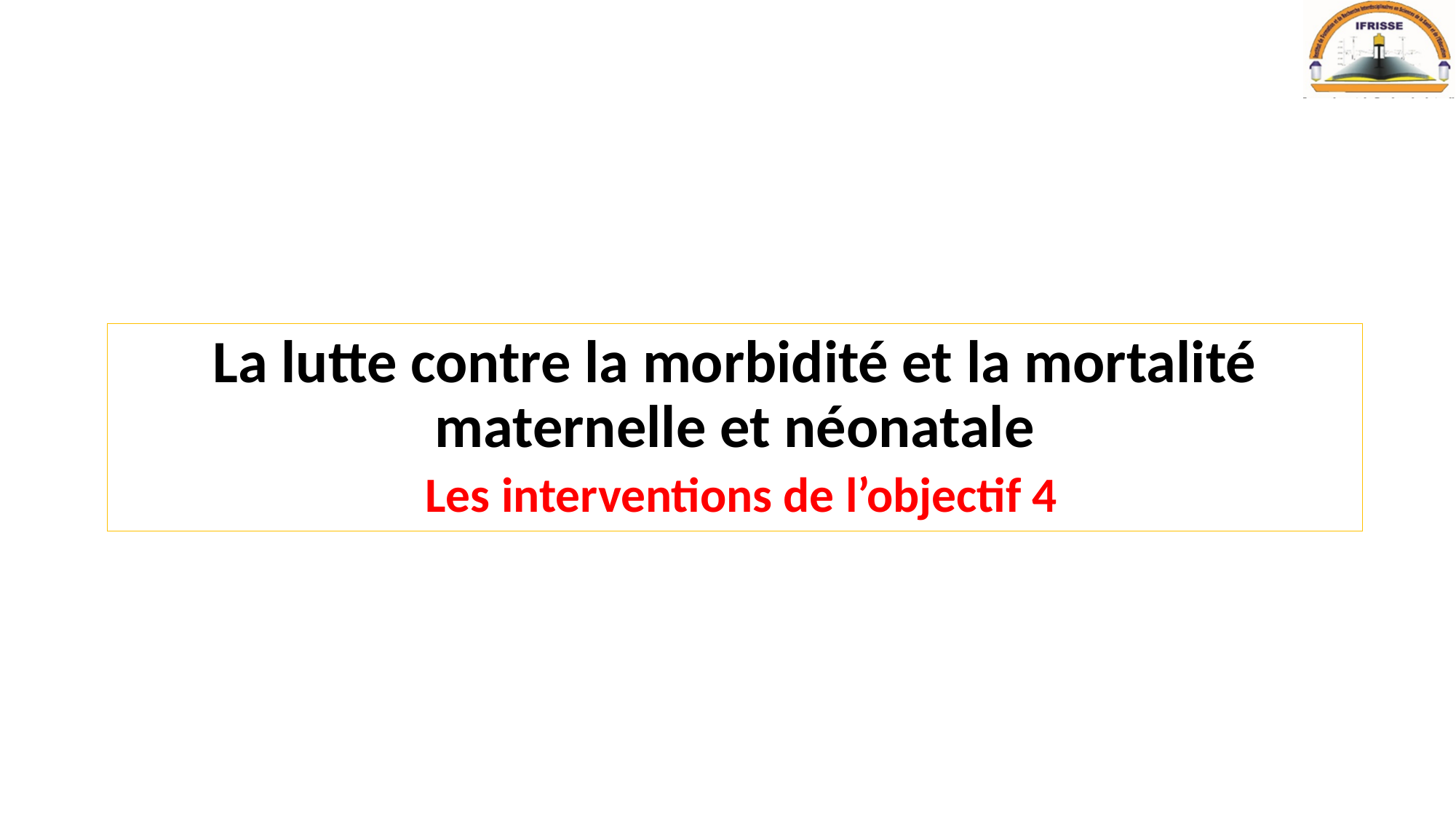

# La lutte contre la morbidité et la mortalité maternelle et néonatale Les interventions de l’objectif 4